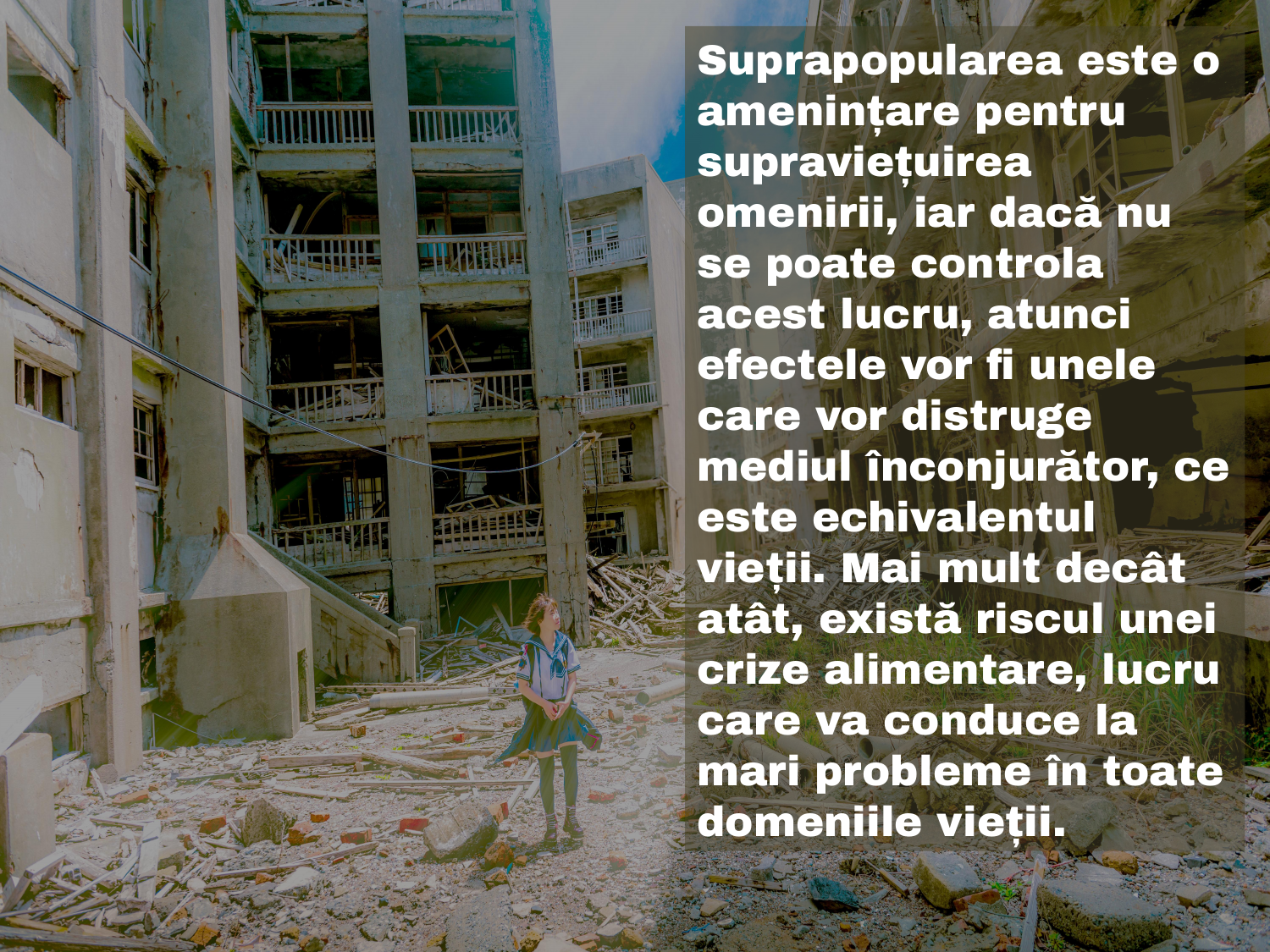

Suprapopularea este o amenințare pentru supraviețuirea omenirii, iar dacă nu se poate controla acest lucru, atunci efectele vor fi unele care vor distruge mediul înconjurător, ce este echivalentul vieții. Mai mult decât atât, există riscul unei crize alimentare, lucru care va conduce la mari probleme în toate domeniile vieții.